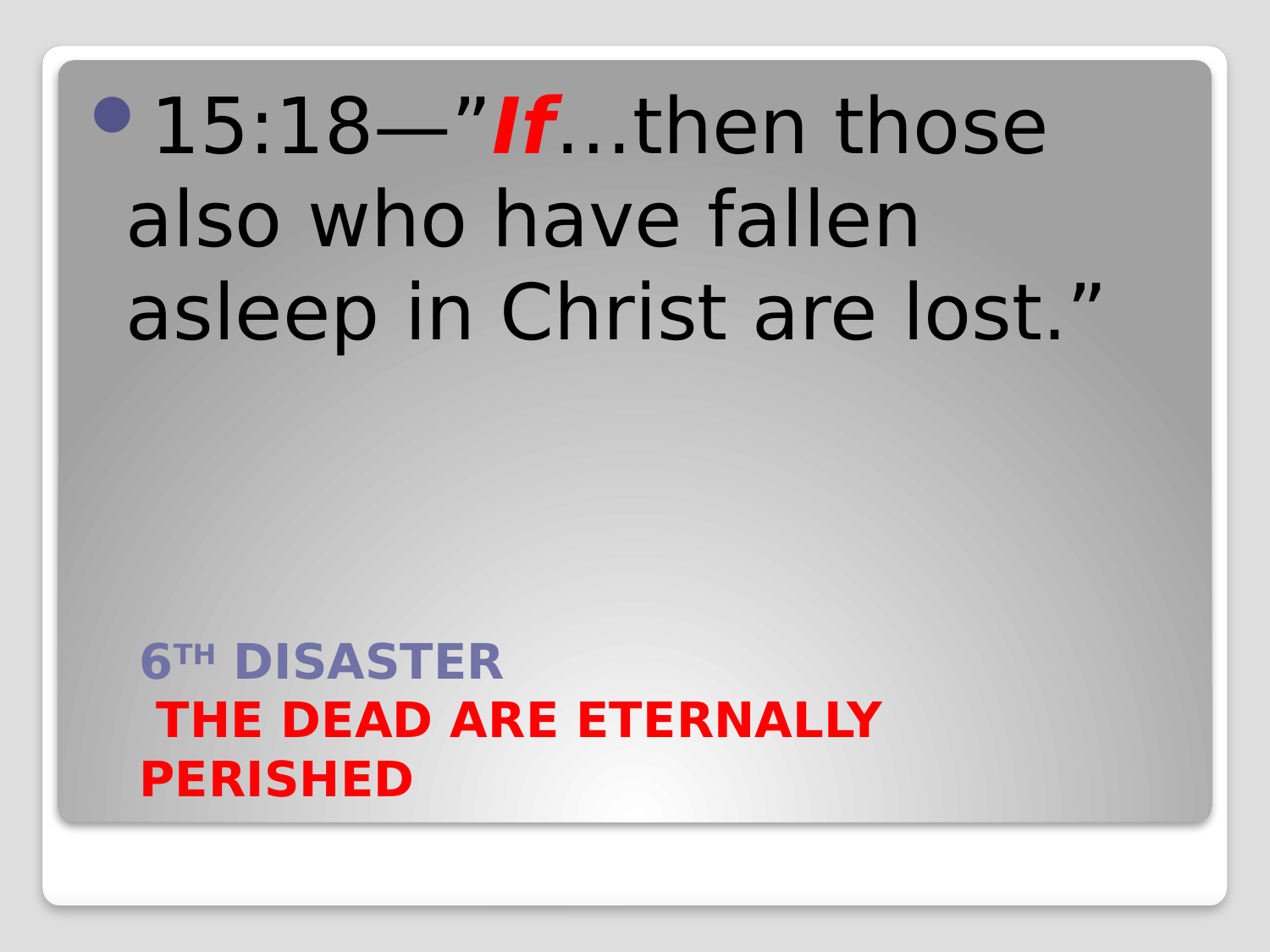

15:18—”If…then those also who have fallen asleep in Christ are lost.”
# 6TH DISASTER THE DEAD ARE ETERNALLY PERISHED